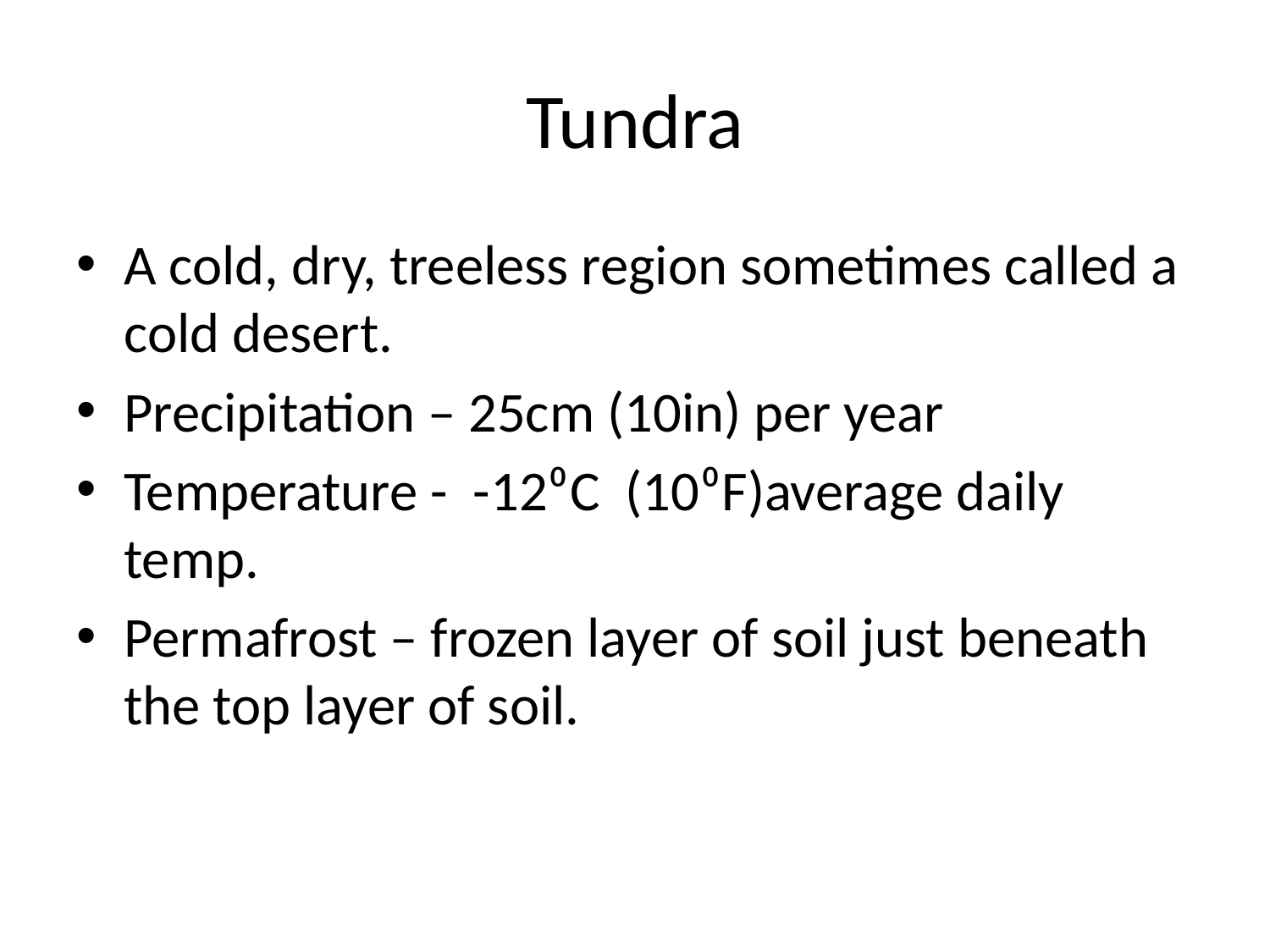

# Tundra
A cold, dry, treeless region sometimes called a cold desert.
Precipitation – 25cm (10in) per year
Temperature -  -12⁰C  (10⁰F)average daily temp.
Permafrost – frozen layer of soil just beneath the top layer of soil.